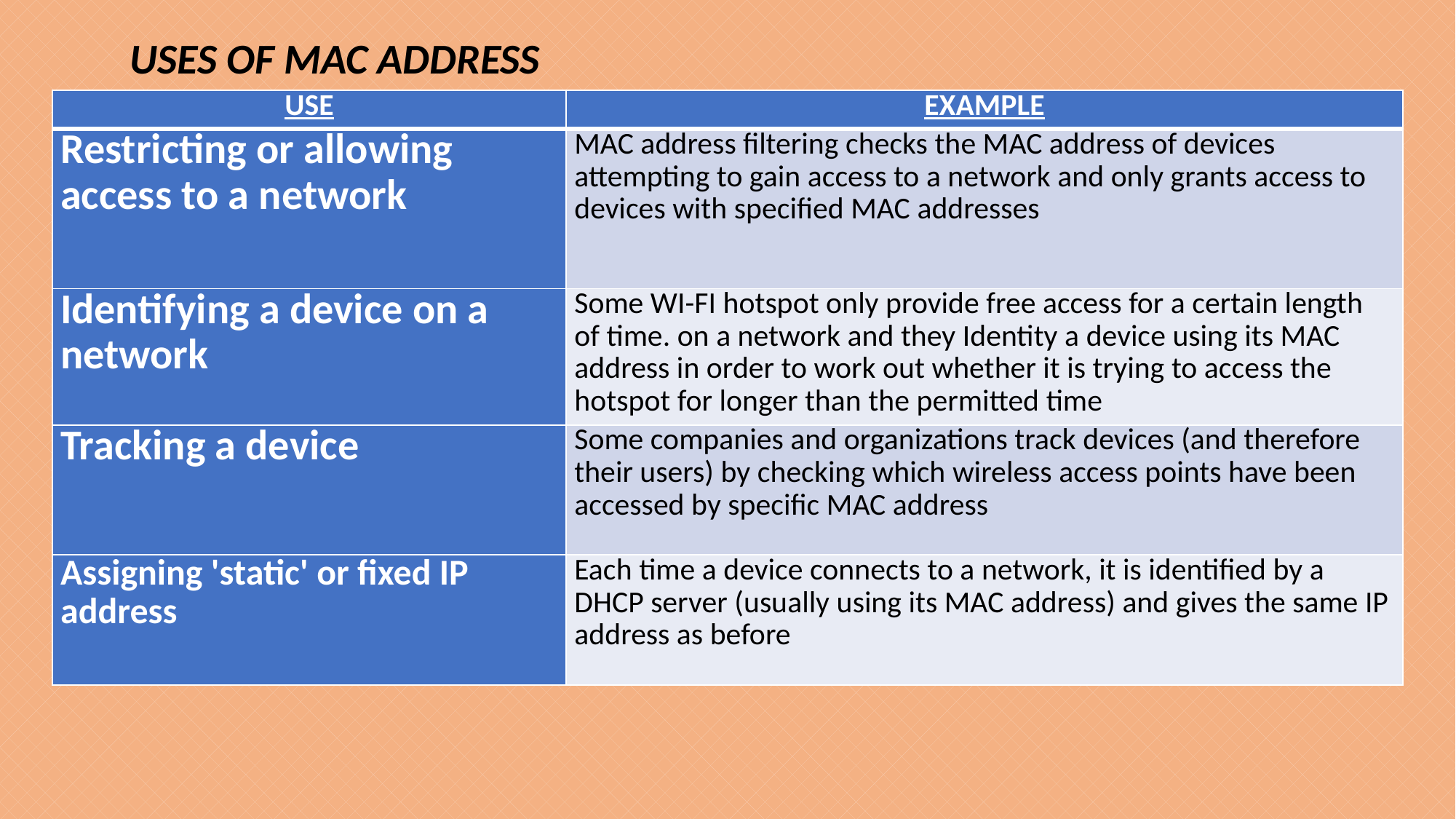

USES OF MAC ADDRESS
| USE | EXAMPLE |
| --- | --- |
| Restricting or allowing access to a network | MAC address filtering checks the MAC address of devices attempting to gain access to a network and only grants access to devices with specified MAC addresses |
| Identifying a device on a network | Some WI-FI hotspot only provide free access for a certain length of time. on a network and they Identity a device using its MAC address in order to work out whether it is trying to access the hotspot for longer than the permitted time |
| Tracking a device | Some companies and organizations track devices (and therefore their users) by checking which wireless access points have been accessed by specific MAC address |
| Assigning 'static' or fixed IP address | Each time a device connects to a network, it is identified by a DHCP server (usually using its MAC address) and gives the same IP address as before |